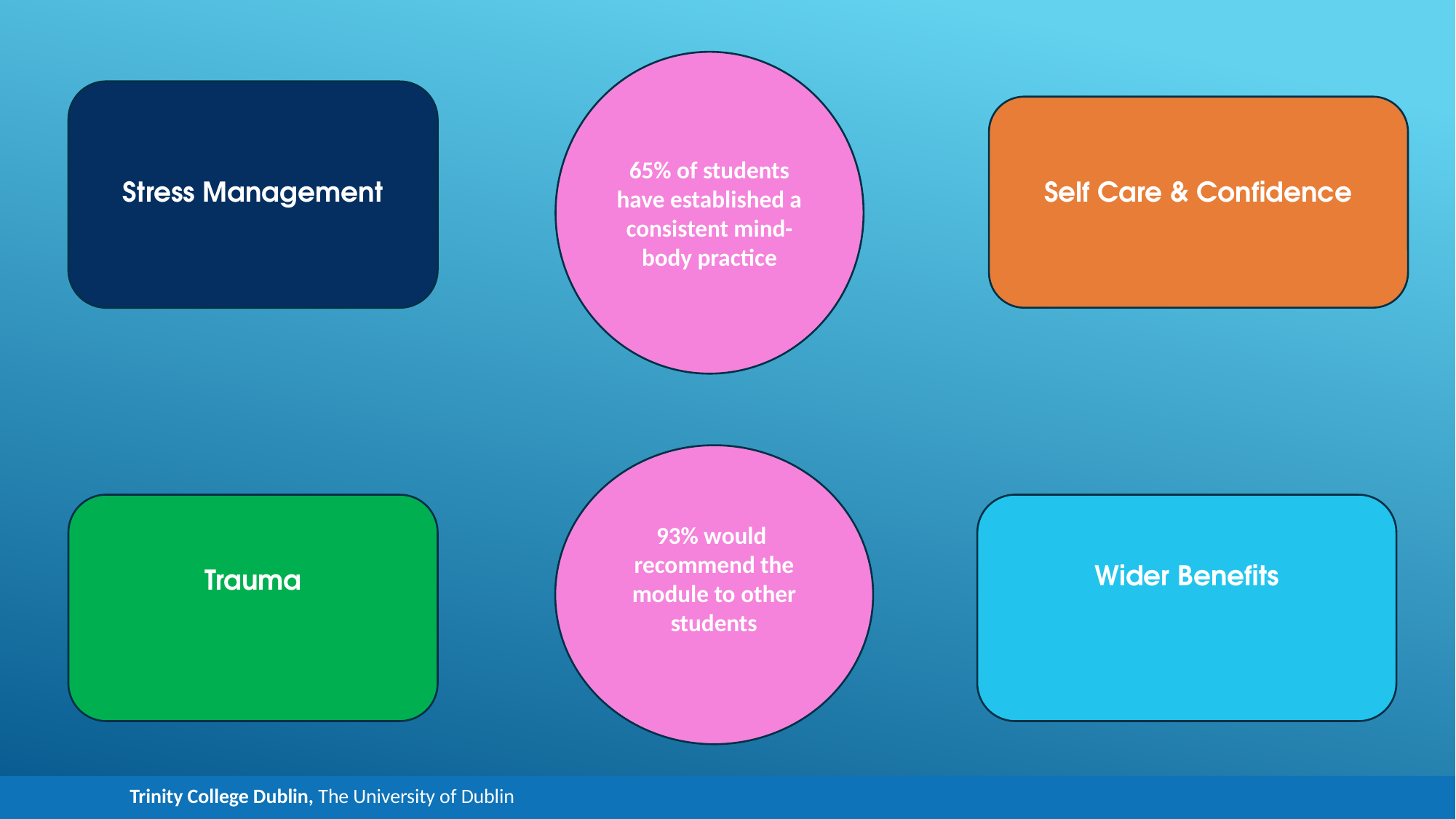

65% of students have established a consistent mind-body practice

Stress Management

Self Care & Confidence

93% would  recommend the module to other students

Trauma

Wider Benefits